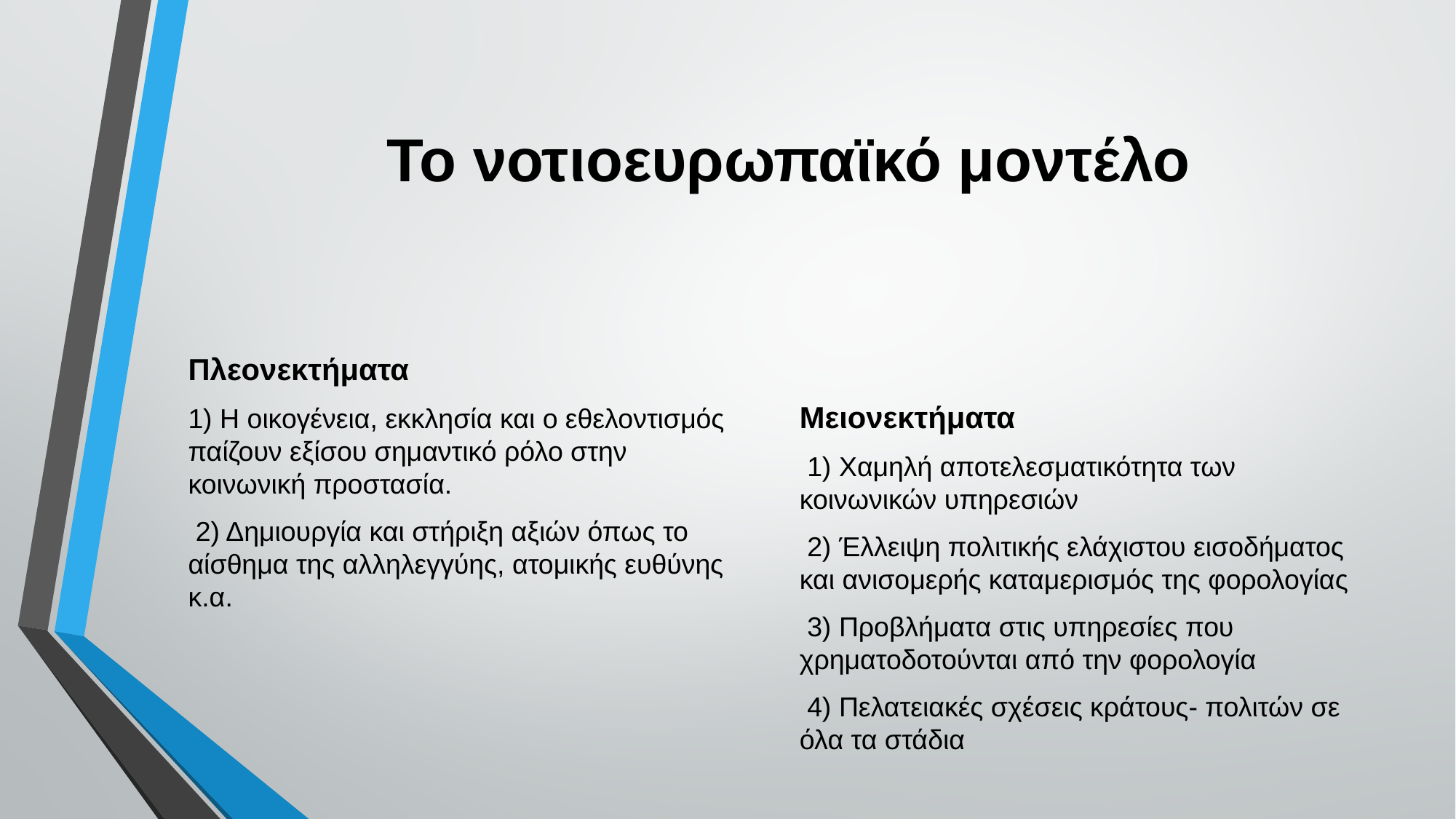

# Το νοτιοευρωπαϊκό μοντέλο
Πλεονεκτήματα
1) Η οικογένεια, εκκλησία και ο εθελοντισμός παίζουν εξίσου σημαντικό ρόλο στην κοινωνική προστασία.
 2) Δημιουργία και στήριξη αξιών όπως το αίσθημα της αλληλεγγύης, ατομικής ευθύνης κ.α.

Μειονεκτήματα
 1) Χαμηλή αποτελεσματικότητα των κοινωνικών υπηρεσιών
 2) Έλλειψη πολιτικής ελάχιστου εισοδήματος και ανισομερής καταμερισμός της φορολογίας
 3) Προβλήματα στις υπηρεσίες που χρηματοδοτούνται από την φορολογία
 4) Πελατειακές σχέσεις κράτους- πολιτών σε όλα τα στάδια